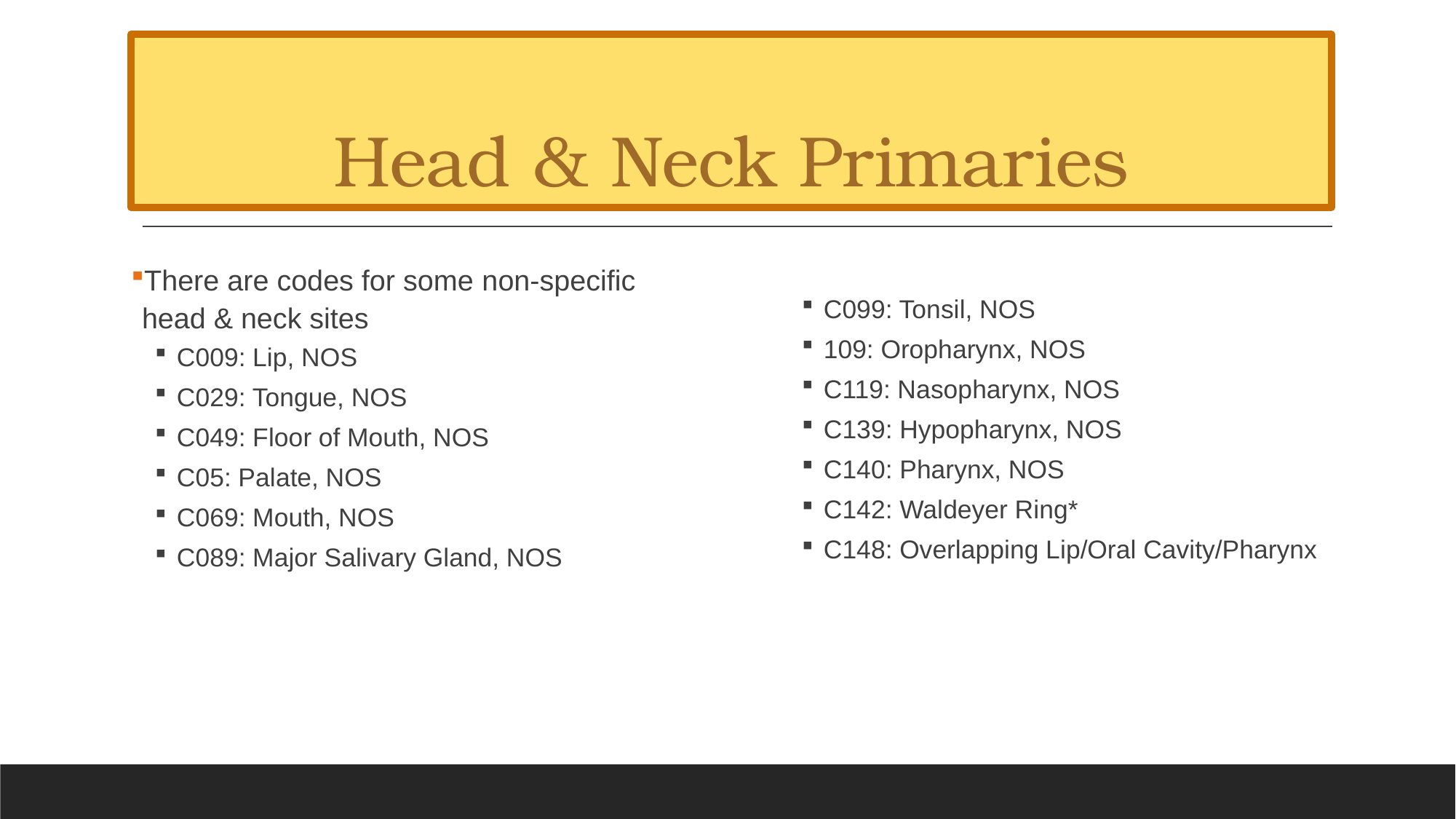

# Head & Neck Primaries
There are codes for some non-specific head & neck sites
C009: Lip, NOS
C029: Tongue, NOS
C049: Floor of Mouth, NOS
C05: Palate, NOS
C069: Mouth, NOS
C089: Major Salivary Gland, NOS

C099: Tonsil, NOS
109: Oropharynx, NOS
C119: Nasopharynx, NOS
C139: Hypopharynx, NOS
C140: Pharynx, NOS
C142: Waldeyer Ring*
C148: Overlapping Lip/Oral Cavity/Pharynx